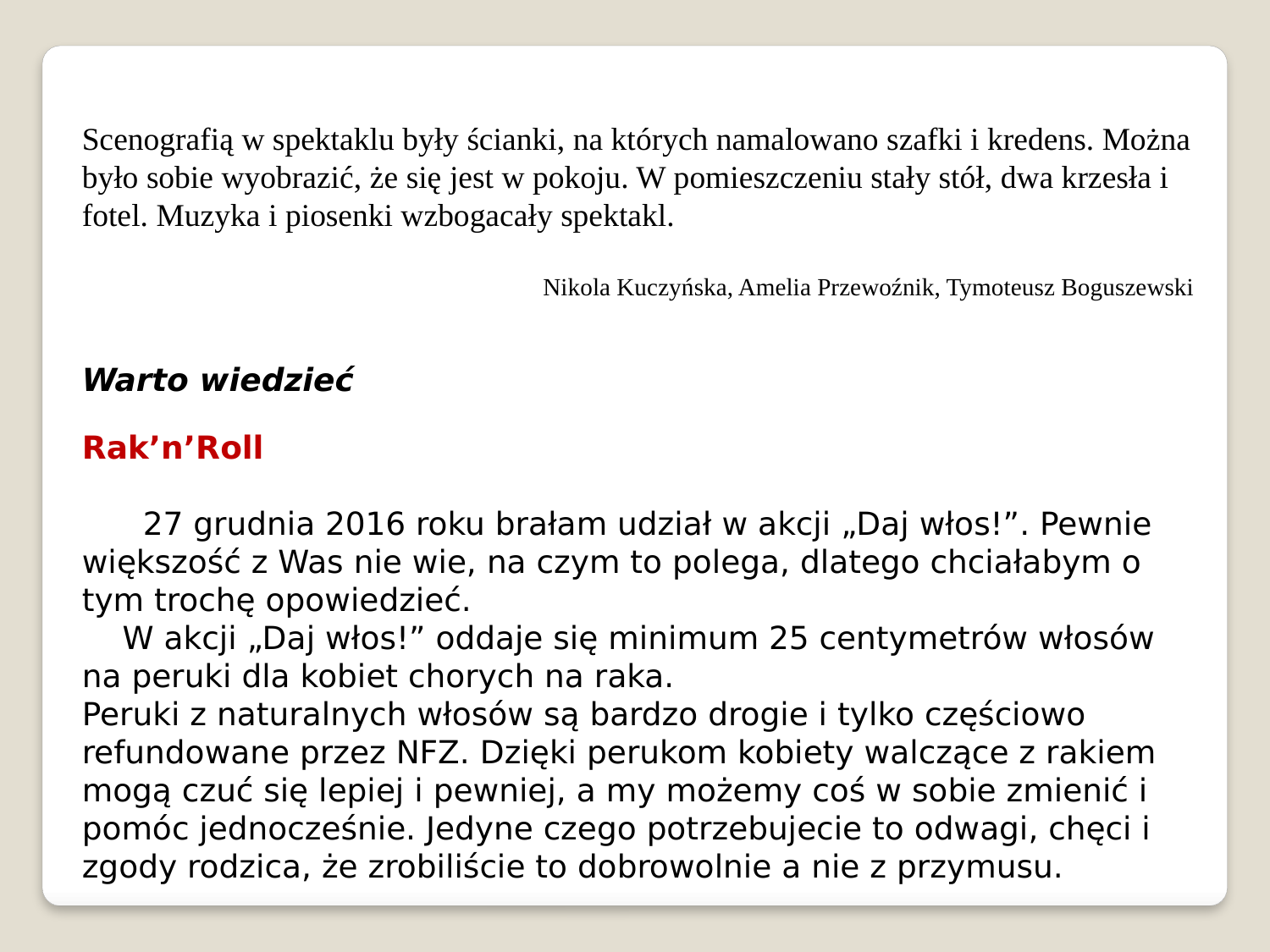

Scenografią w spektaklu były ścianki, na których namalowano szafki i kredens. Można było sobie wyobrazić, że się jest w pokoju. W pomieszczeniu stały stół, dwa krzesła i fotel. Muzyka i piosenki wzbogacały spektakl.

                                                      		                  Nikola Kuczyńska, Amelia Przewoźnik, Tymoteusz Boguszewski

Warto wiedzieć

Rak’n’Roll

      27 grudnia 2016 roku brałam udział w akcji „Daj włos!”. Pewnie większość z Was nie wie, na czym to polega, dlatego chciałabym o tym trochę opowiedzieć. 
    W akcji „Daj włos!” oddaje się minimum 25 centymetrów włosów na peruki dla kobiet chorych na raka.
Peruki z naturalnych włosów są bardzo drogie i tylko częściowo refundowane przez NFZ. Dzięki perukom kobiety walczące z rakiem mogą czuć się lepiej i pewniej, a my możemy coś w sobie zmienić i pomóc jednocześnie. Jedyne czego potrzebujecie to odwagi, chęci i zgody rodzica, że zrobiliście to dobrowolnie a nie z przymusu.